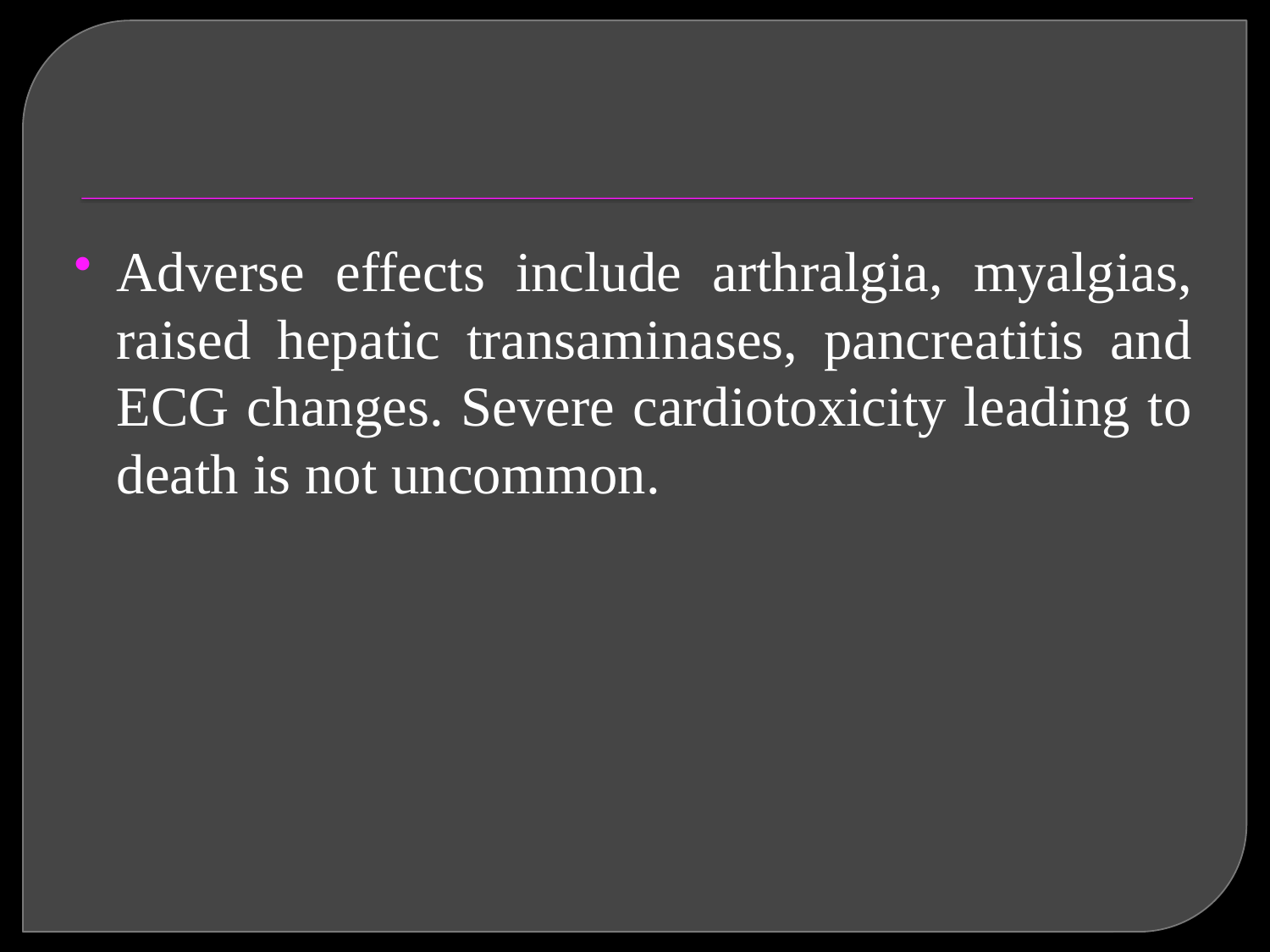

#
Adverse effects include arthralgia, myalgias, raised hepatic transaminases, pancreatitis and ECG changes. Severe cardiotoxicity leading to death is not uncommon.